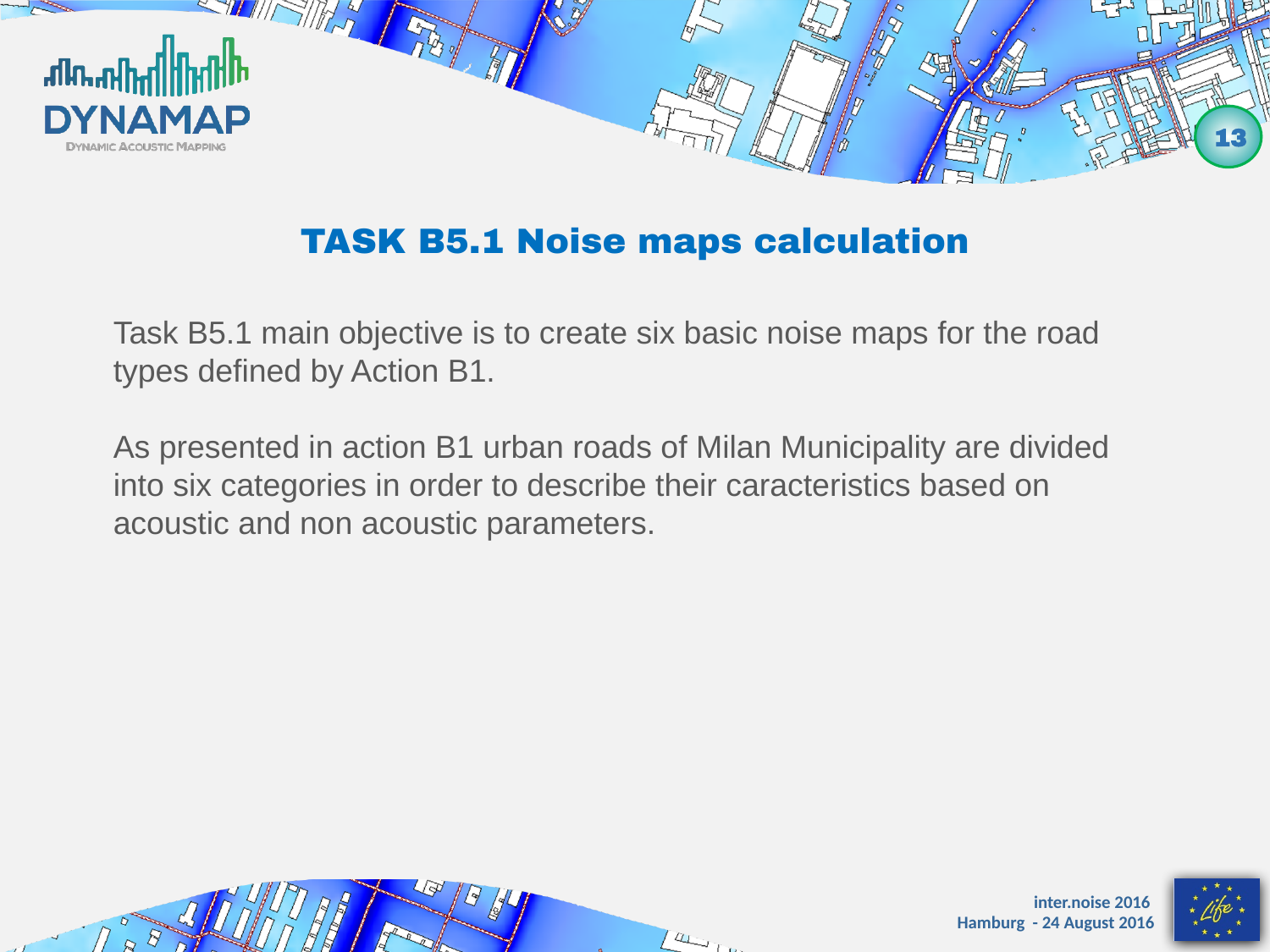

TASK B5.1 Noise maps calculation
Task B5.1 main objective is to create six basic noise maps for the road types defined by Action B1.

As presented in action B1 urban roads of Milan Municipality are divided into six categories in order to describe their caracteristics based on acoustic and non acoustic parameters.